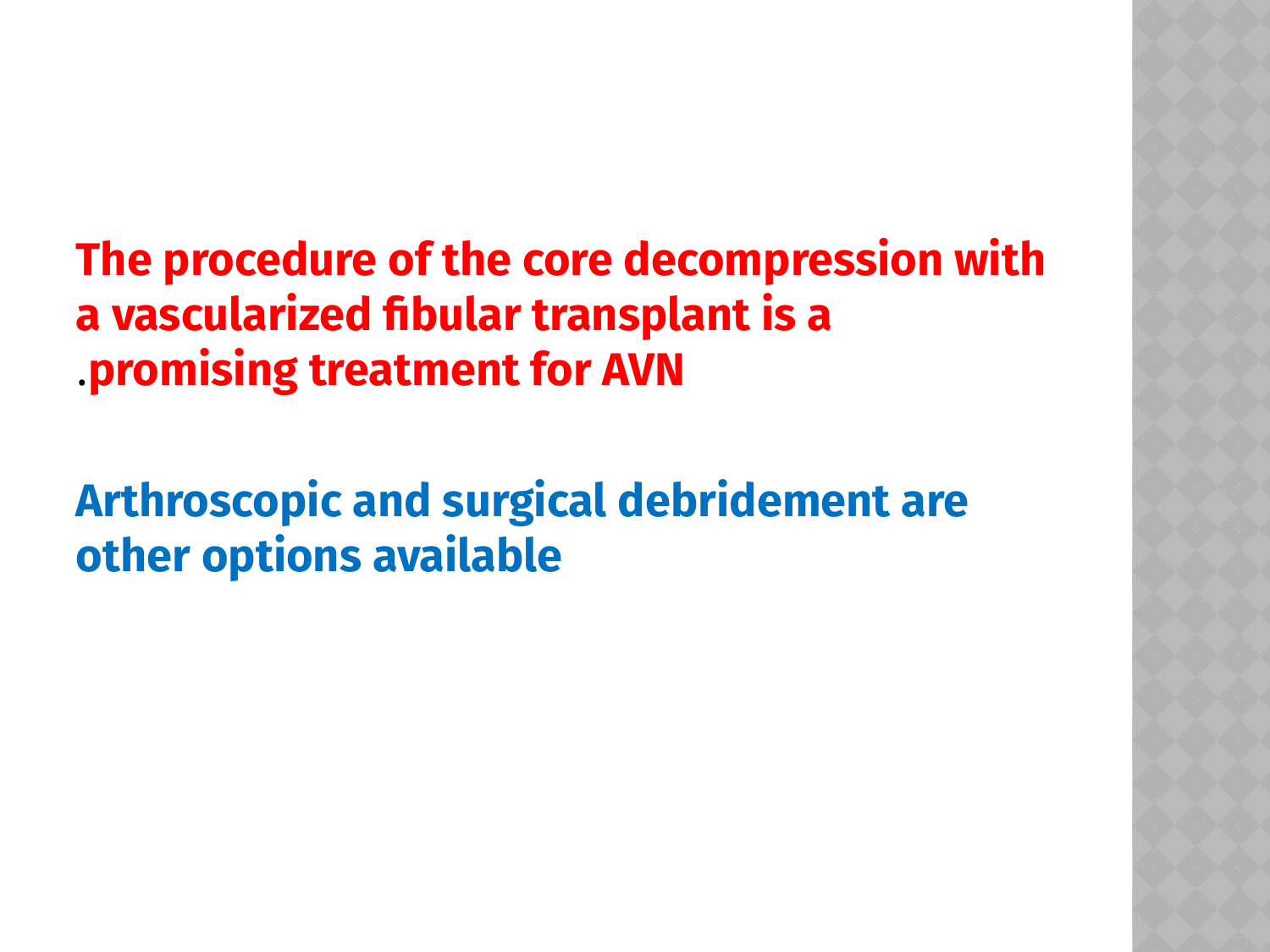

#
The procedure of the core decompression with a vascularized fibular transplant is a promising treatment for AVN.

Arthroscopic and surgical debridement are other options available